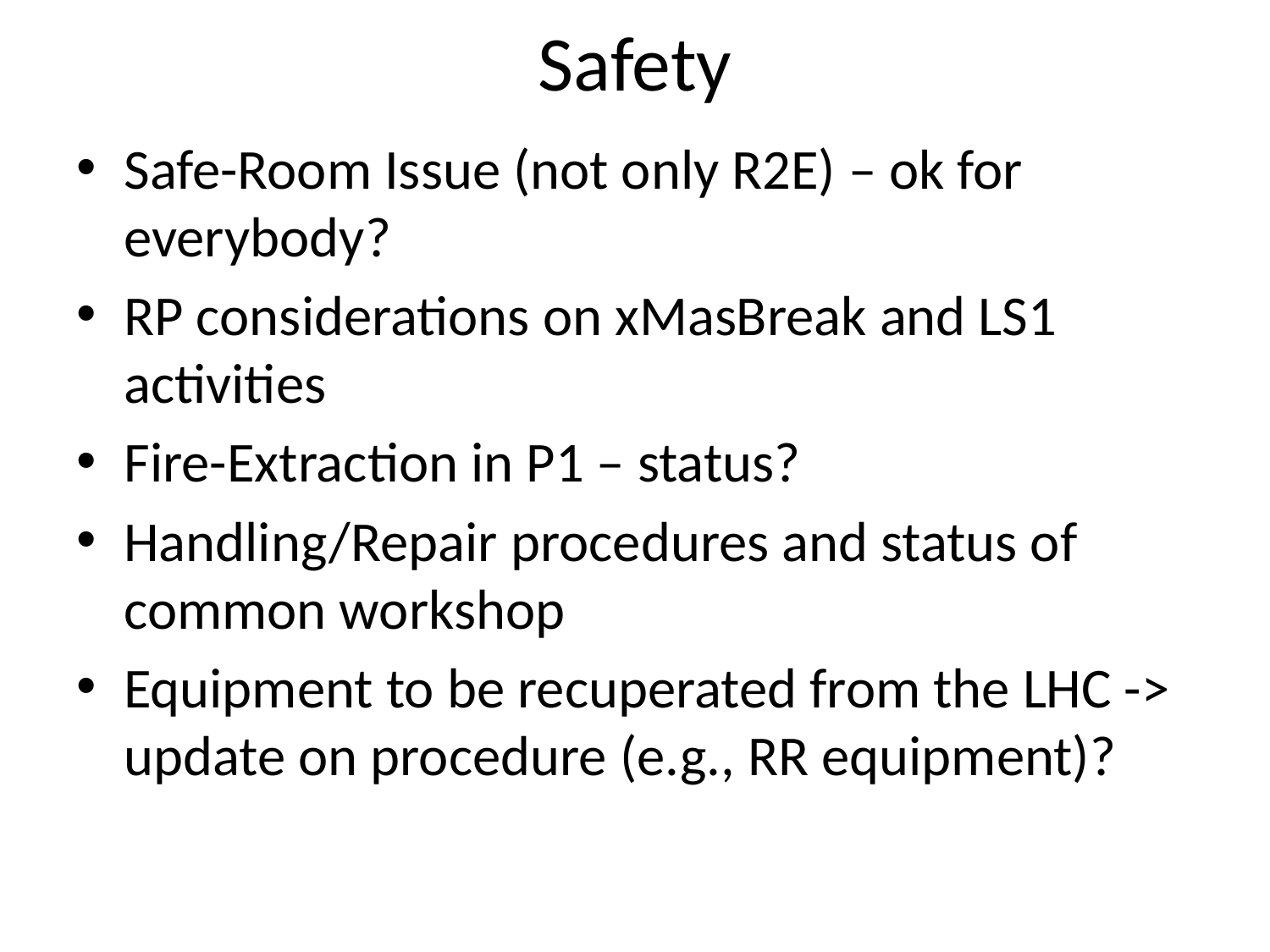

# Safety
Safe-Room Issue (not only R2E) – ok for everybody?
RP considerations on xMasBreak and LS1 activities
Fire-Extraction in P1 – status?
Handling/Repair procedures and status of common workshop
Equipment to be recuperated from the LHC -> update on procedure (e.g., RR equipment)?